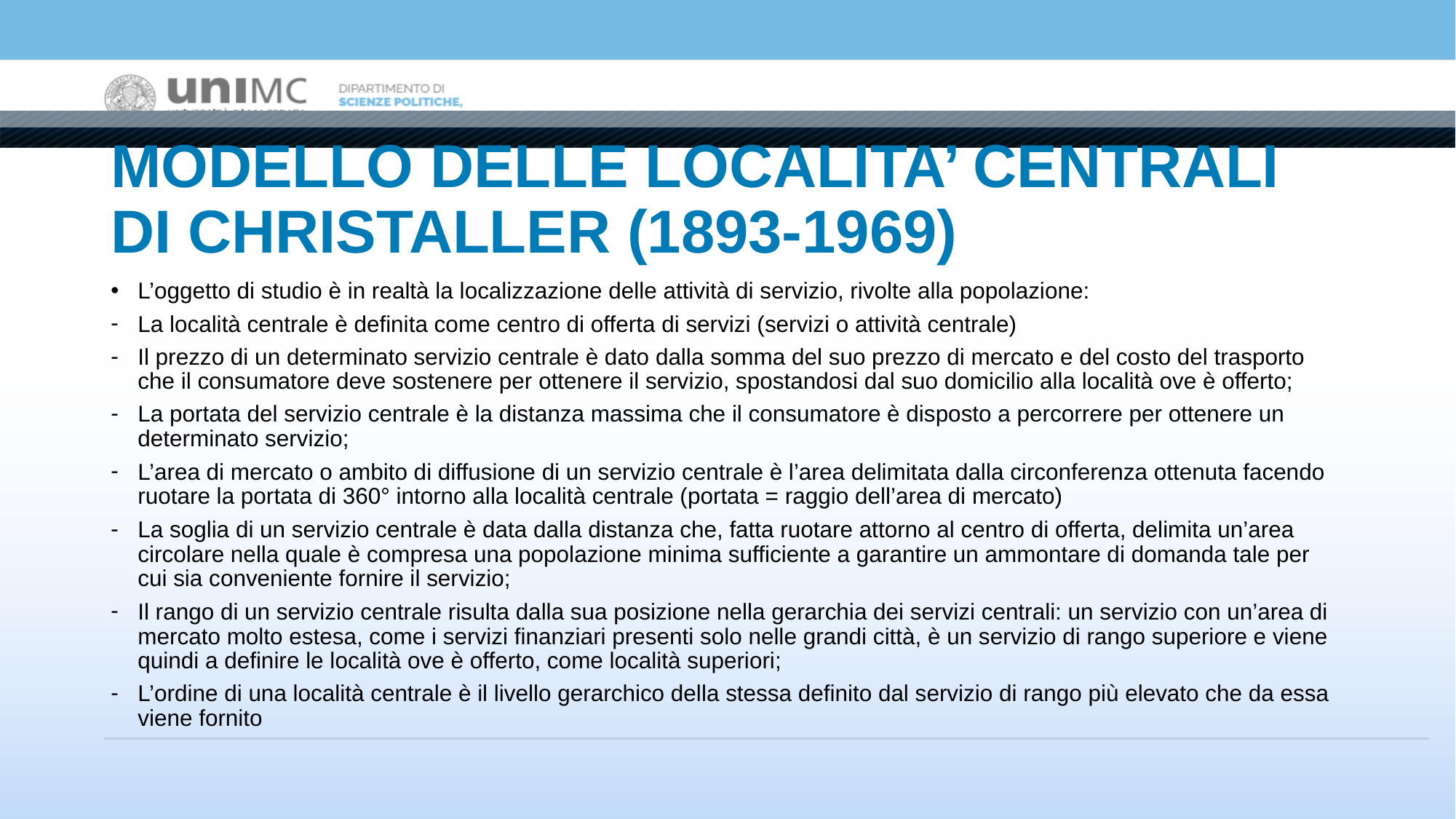

# MODELLO DELLE LOCALITA’ CENTRALI DI CHRISTALLER (1893-1969)
L’oggetto di studio è in realtà la localizzazione delle attività di servizio, rivolte alla popolazione:
La località centrale è definita come centro di offerta di servizi (servizi o attività centrale)
Il prezzo di un determinato servizio centrale è dato dalla somma del suo prezzo di mercato e del costo del trasporto che il consumatore deve sostenere per ottenere il servizio, spostandosi dal suo domicilio alla località ove è offerto;
La portata del servizio centrale è la distanza massima che il consumatore è disposto a percorrere per ottenere un determinato servizio;
L’area di mercato o ambito di diffusione di un servizio centrale è l’area delimitata dalla circonferenza ottenuta facendo ruotare la portata di 360° intorno alla località centrale (portata = raggio dell’area di mercato)
La soglia di un servizio centrale è data dalla distanza che, fatta ruotare attorno al centro di offerta, delimita un’area circolare nella quale è compresa una popolazione minima sufficiente a garantire un ammontare di domanda tale per cui sia conveniente fornire il servizio;
Il rango di un servizio centrale risulta dalla sua posizione nella gerarchia dei servizi centrali: un servizio con un’area di mercato molto estesa, come i servizi finanziari presenti solo nelle grandi città, è un servizio di rango superiore e viene quindi a definire le località ove è offerto, come località superiori;
L’ordine di una località centrale è il livello gerarchico della stessa definito dal servizio di rango più elevato che da essa viene fornito